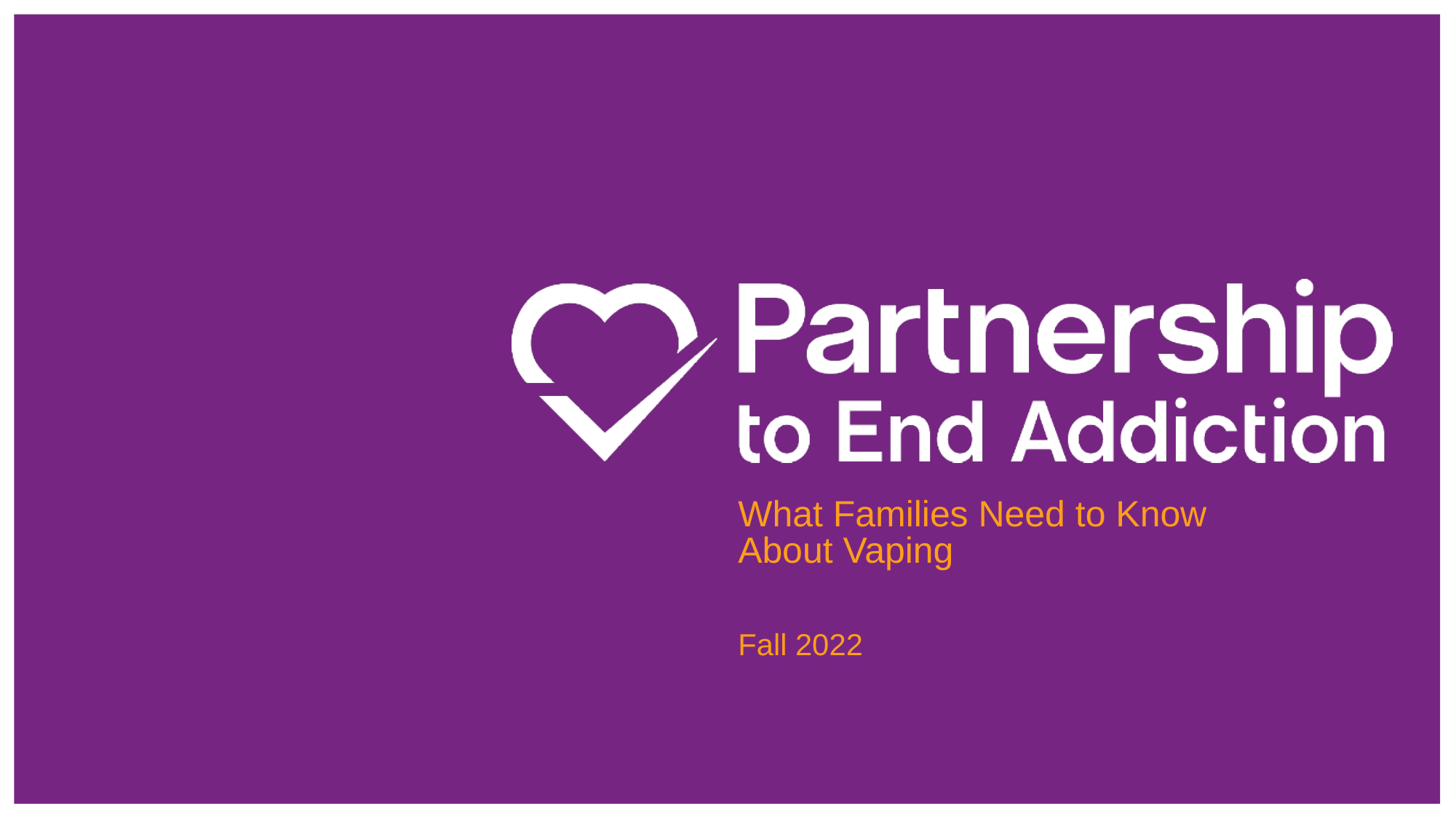

What Families Need to Know
About Vaping

Fall 2022